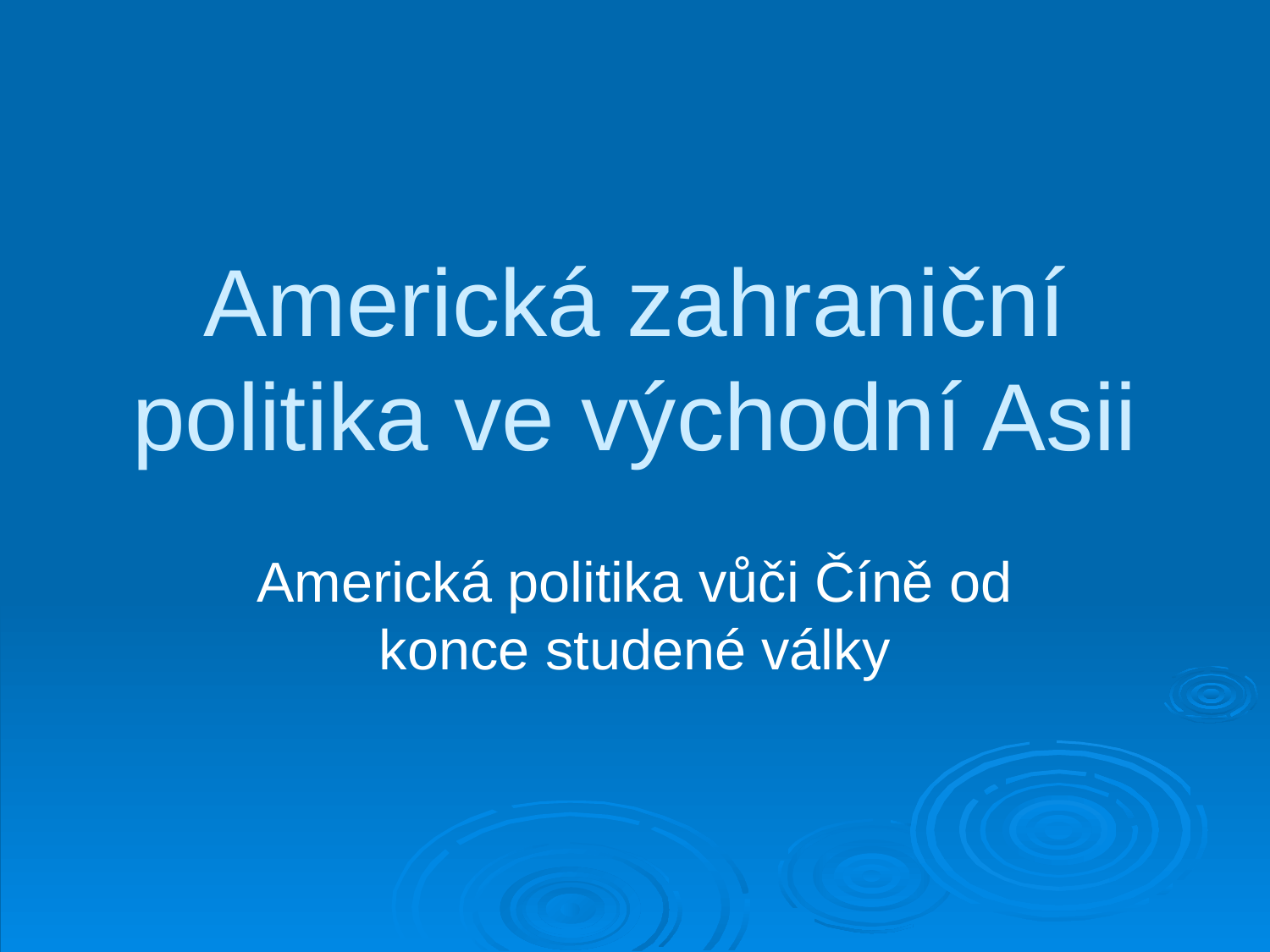

# Americká zahraniční politika ve východní Asii
Americká politika vůči Číně od konce studené války